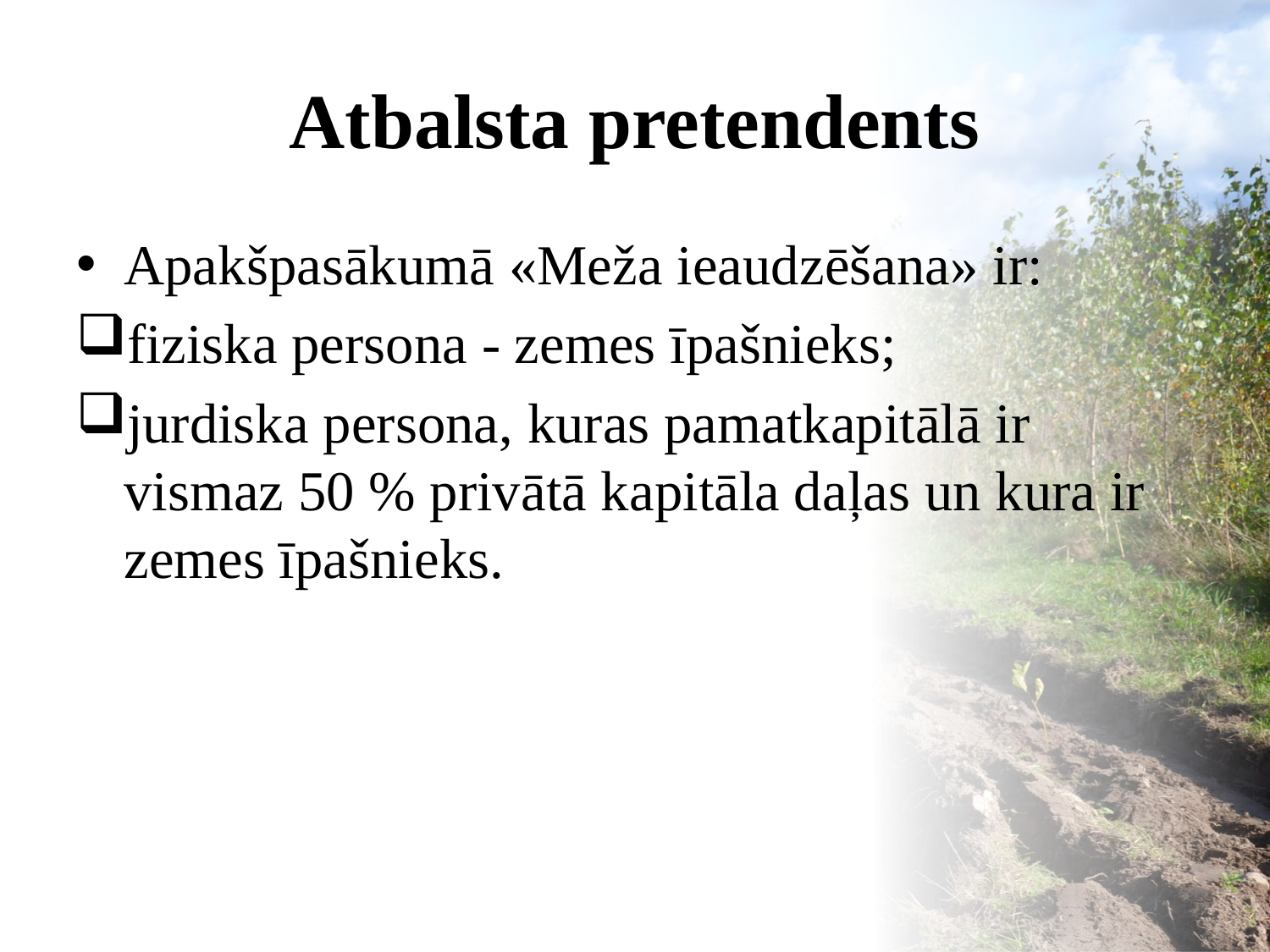

# Atbalsta pretendents
Apakšpasākumā «Meža ieaudzēšana» ir:
fiziska persona - zemes īpašnieks;
jurdiska persona, kuras pamatkapitālā ir       vismaz 50 % privātā kapitāla daļas un kura ir zemes īpašnieks.